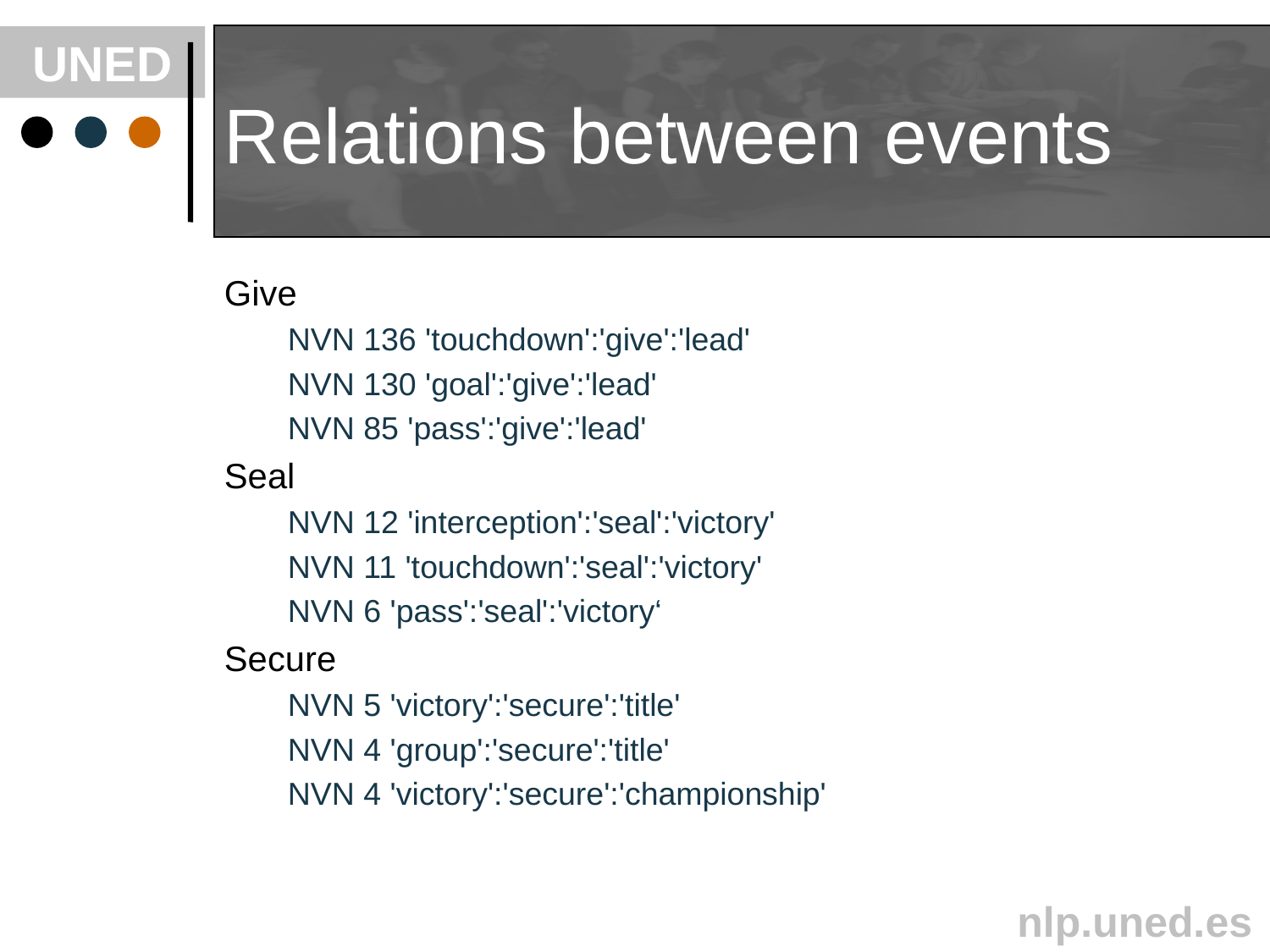

# Relations between events
Give
NVN 136 'touchdown':'give':'lead'
NVN 130 'goal':'give':'lead'
NVN 85 'pass':'give':'lead'
Seal
NVN 12 'interception':'seal':'victory'
NVN 11 'touchdown':'seal':'victory'
NVN 6 'pass':'seal':'victory‘
Secure
NVN 5 'victory':'secure':'title'
NVN 4 'group':'secure':'title'
NVN 4 'victory':'secure':'championship'